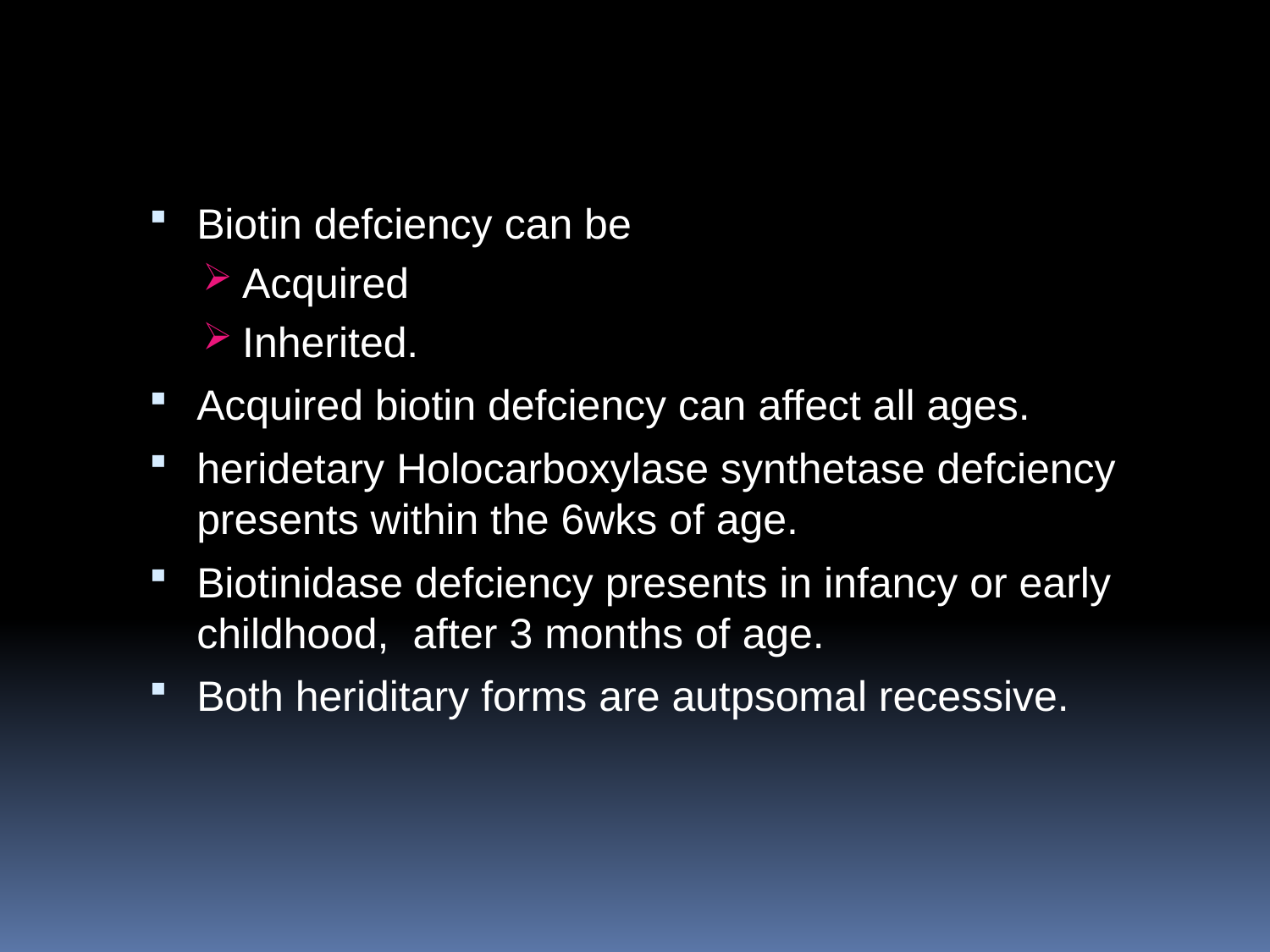

#
Biotin defciency can be
Acquired
Inherited.
Acquired biotin defciency can affect all ages.
heridetary Holocarboxylase synthetase defciency presents within the 6wks of age.
Biotinidase defciency presents in infancy or early childhood,  after 3 months of age.
Both heriditary forms are autpsomal recessive.